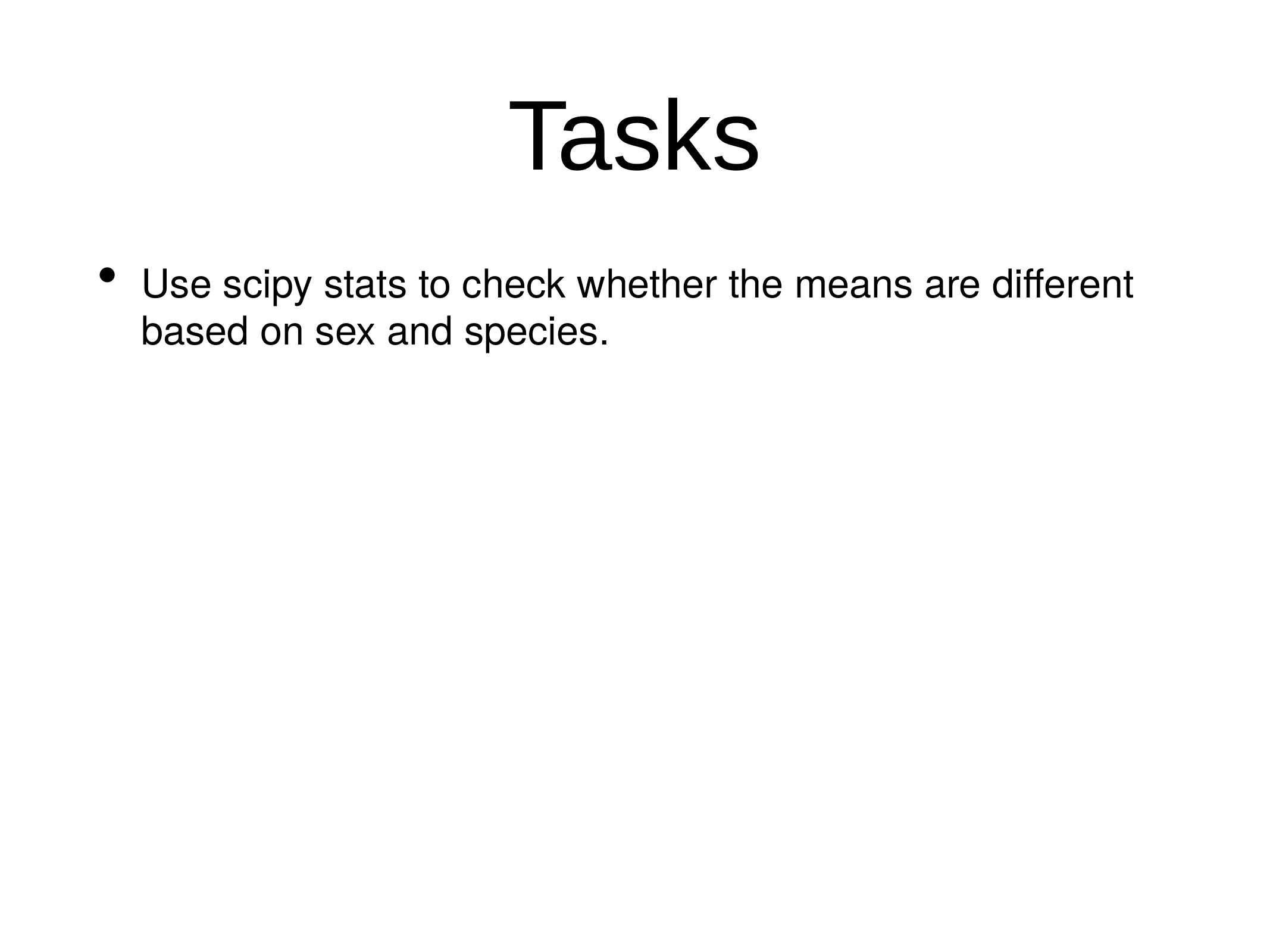

# Tasks
Use scipy stats to check whether the means are different based on sex and species.